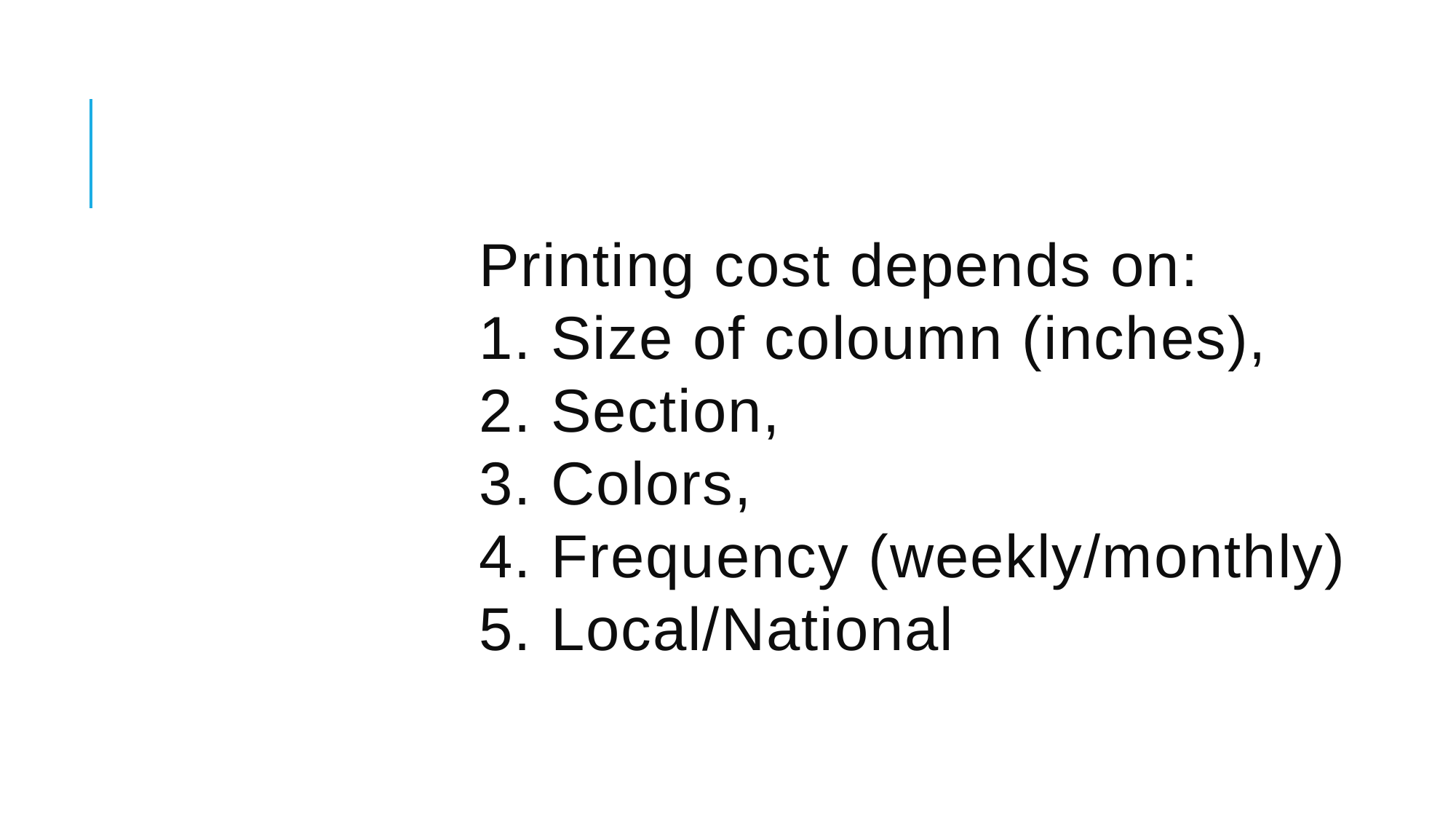

Printing cost depends on:
1. Size of coloumn (inches),
2. Section,
3. Colors,
4. Frequency (weekly/monthly)
5. Local/National